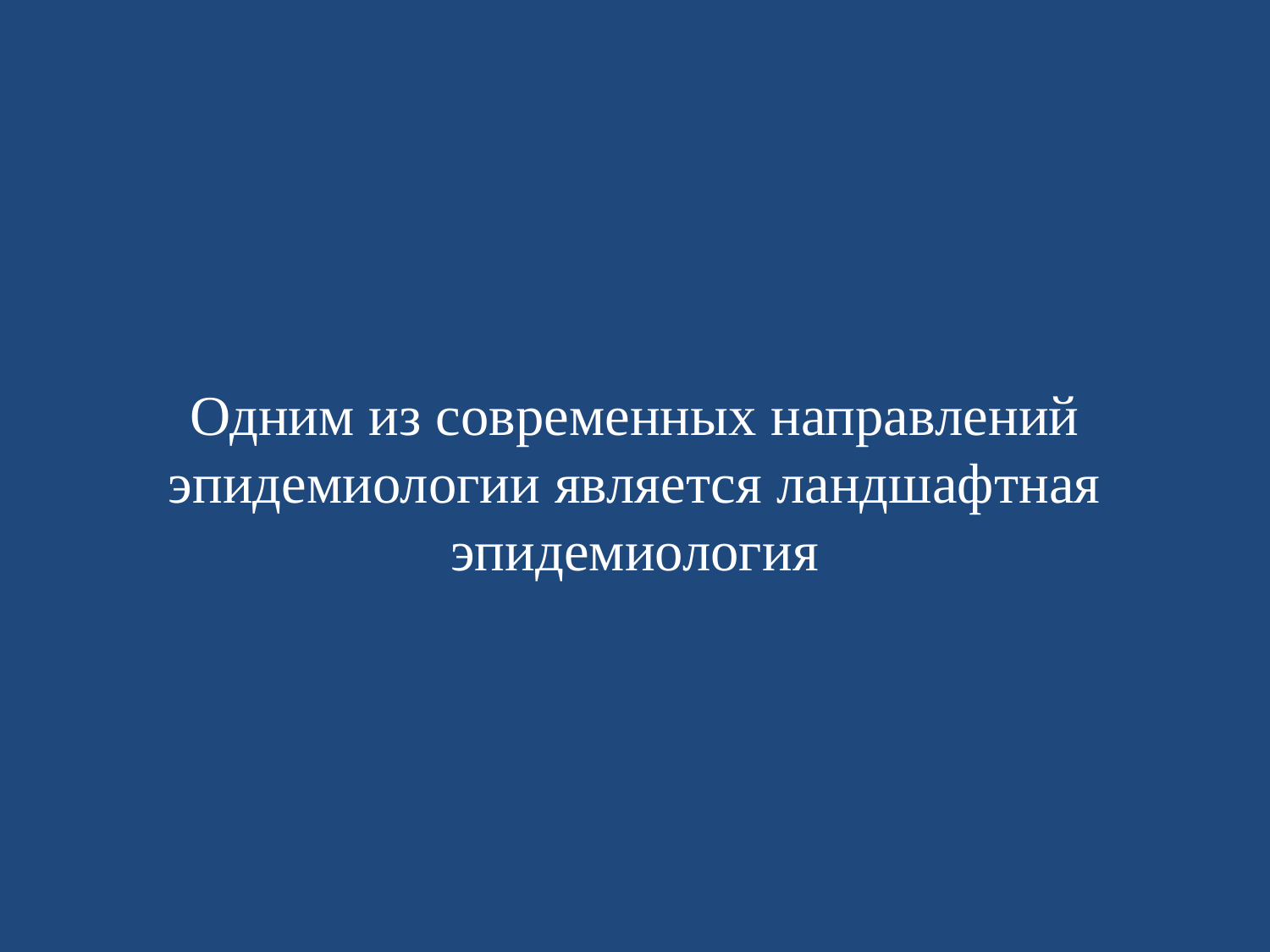

# Одним из современных направлений эпидемиологии является ландшафтная эпидемиология